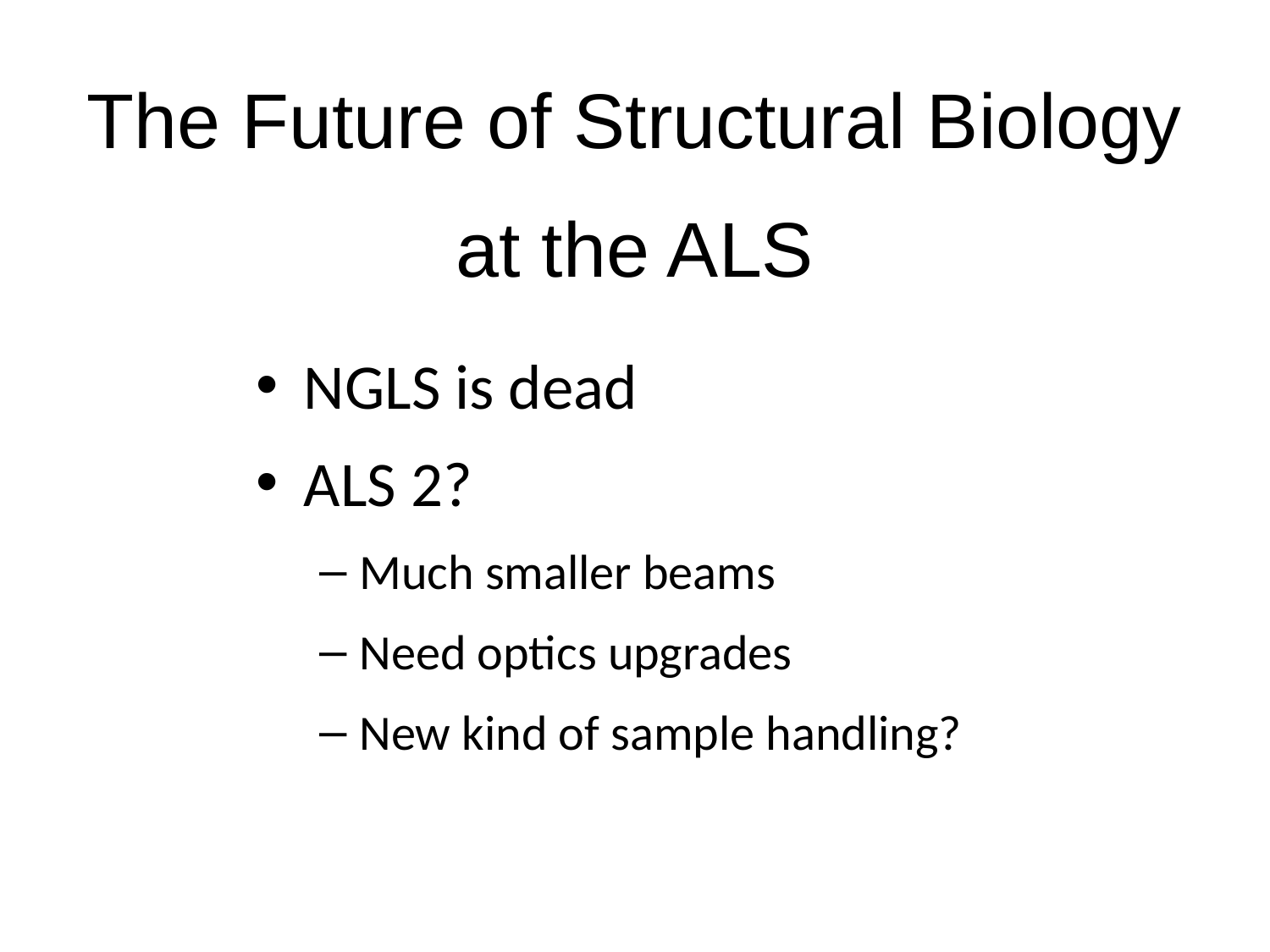

# The Future of Structural Biology
at the ALS
NGLS is dead
ALS 2?
Much smaller beams
Need optics upgrades
New kind of sample handling?